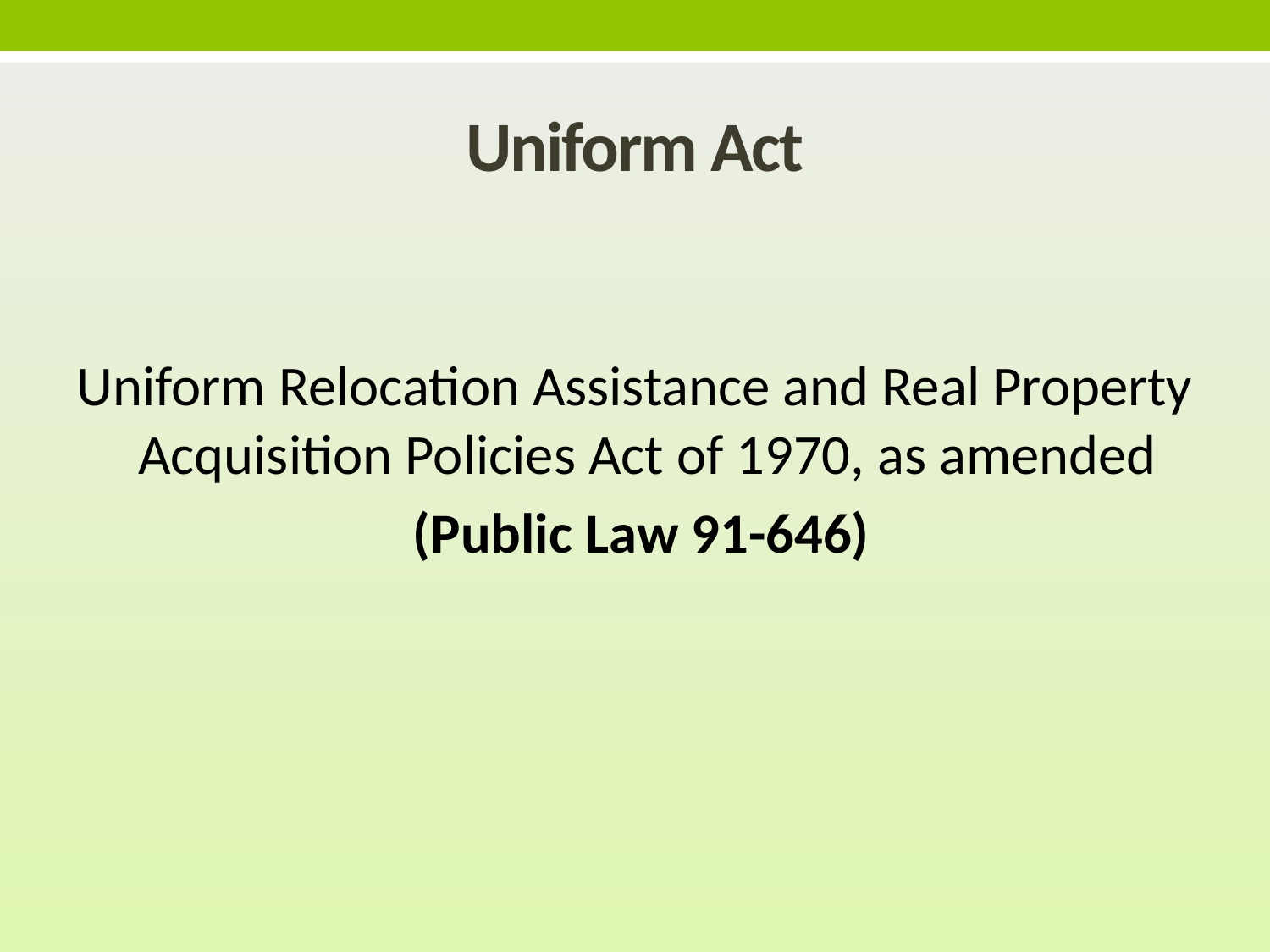

# Uniform Act

Uniform Relocation Assistance and Real Property Acquisition Policies Act of 1970, as amended
 (Public Law 91-646)